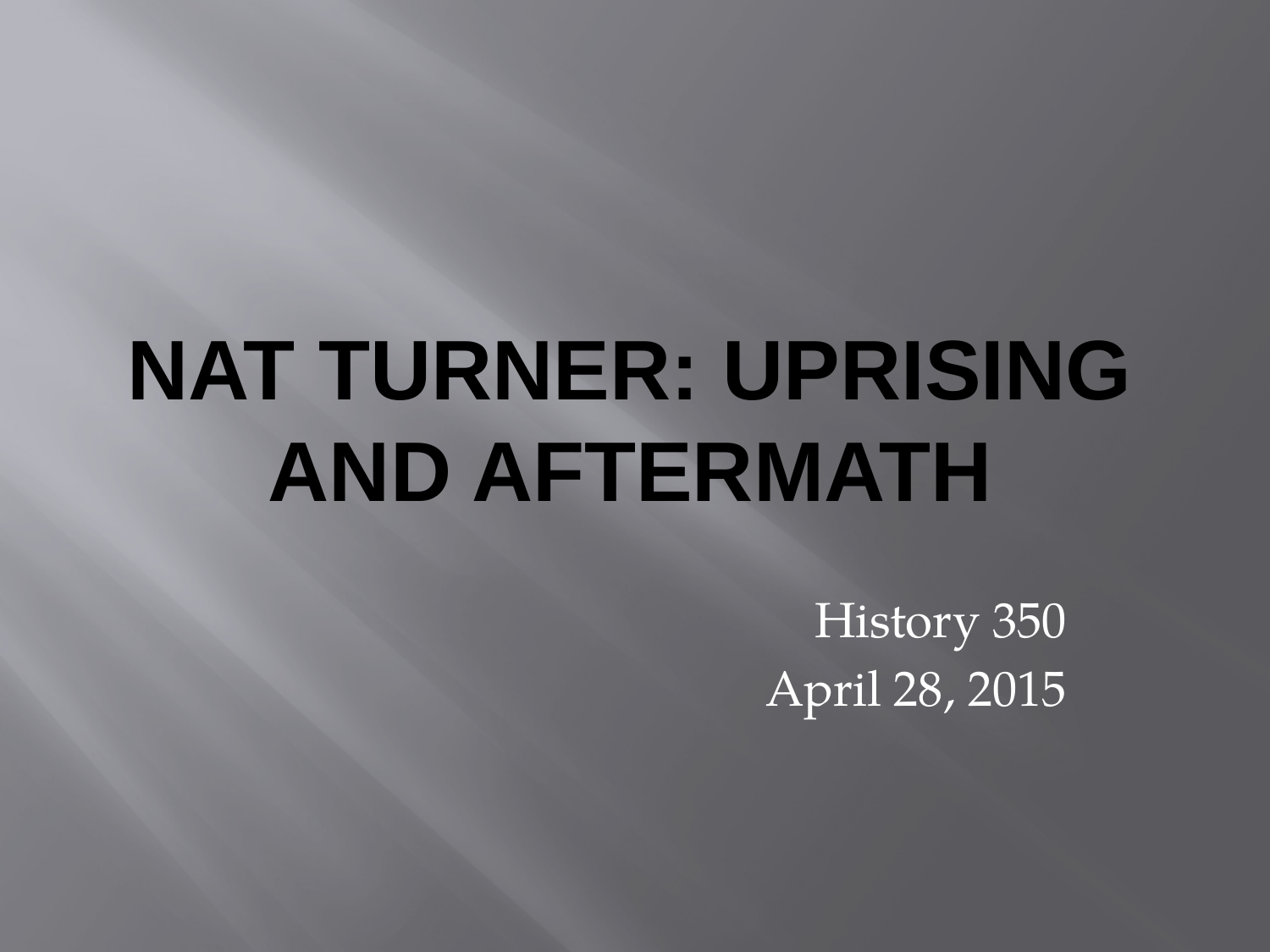

# Nat turner: Uprising and Aftermath
History 350
April 28, 2015